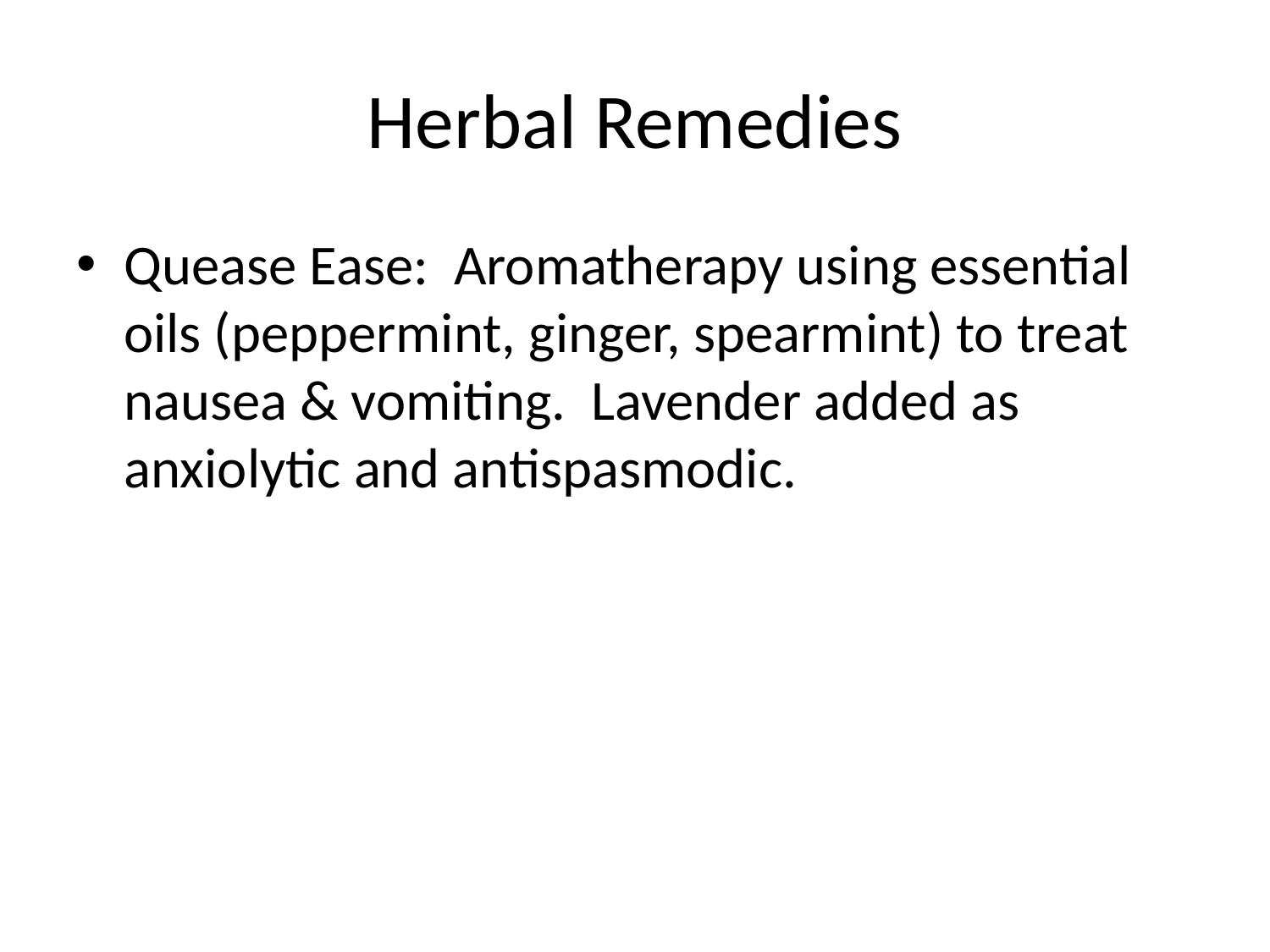

# Herbal Remedies
Quease Ease:  Aromatherapy using essential oils (peppermint, ginger, spearmint) to treat nausea & vomiting.  Lavender added as anxiolytic and antispasmodic.